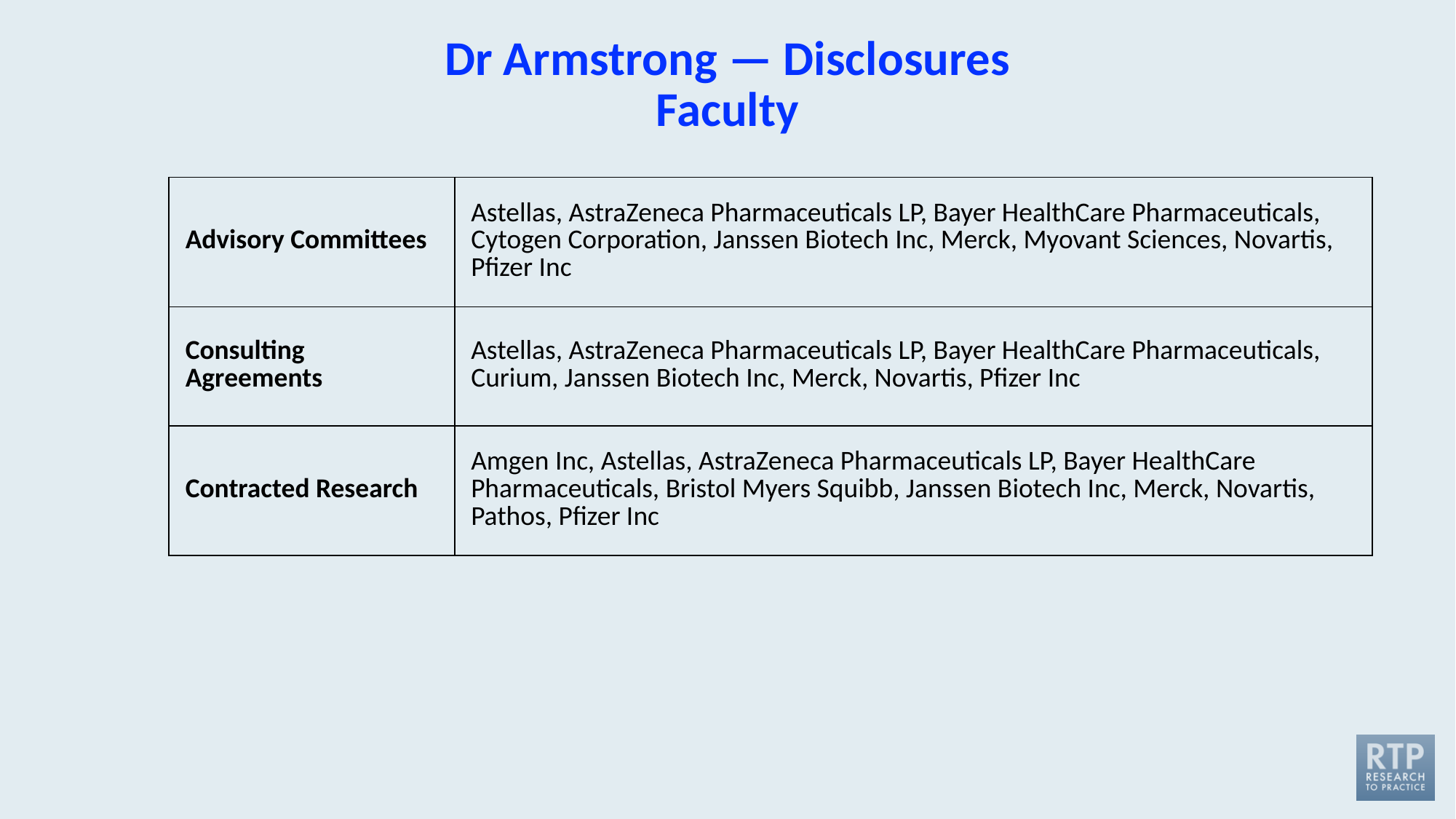

# Dr Armstrong — Disclosures Faculty
| Advisory Committees | Astellas, AstraZeneca Pharmaceuticals LP, Bayer HealthCare Pharmaceuticals, Cytogen Corporation, Janssen Biotech Inc, Merck, Myovant Sciences, Novartis, Pfizer Inc |
| --- | --- |
| Consulting Agreements | Astellas, AstraZeneca Pharmaceuticals LP, Bayer HealthCare Pharmaceuticals, Curium, Janssen Biotech Inc, Merck, Novartis, Pfizer Inc |
| Contracted Research | Amgen Inc, Astellas, AstraZeneca Pharmaceuticals LP, Bayer HealthCare Pharmaceuticals, Bristol Myers Squibb, Janssen Biotech Inc, Merck, Novartis, Pathos, Pfizer Inc |